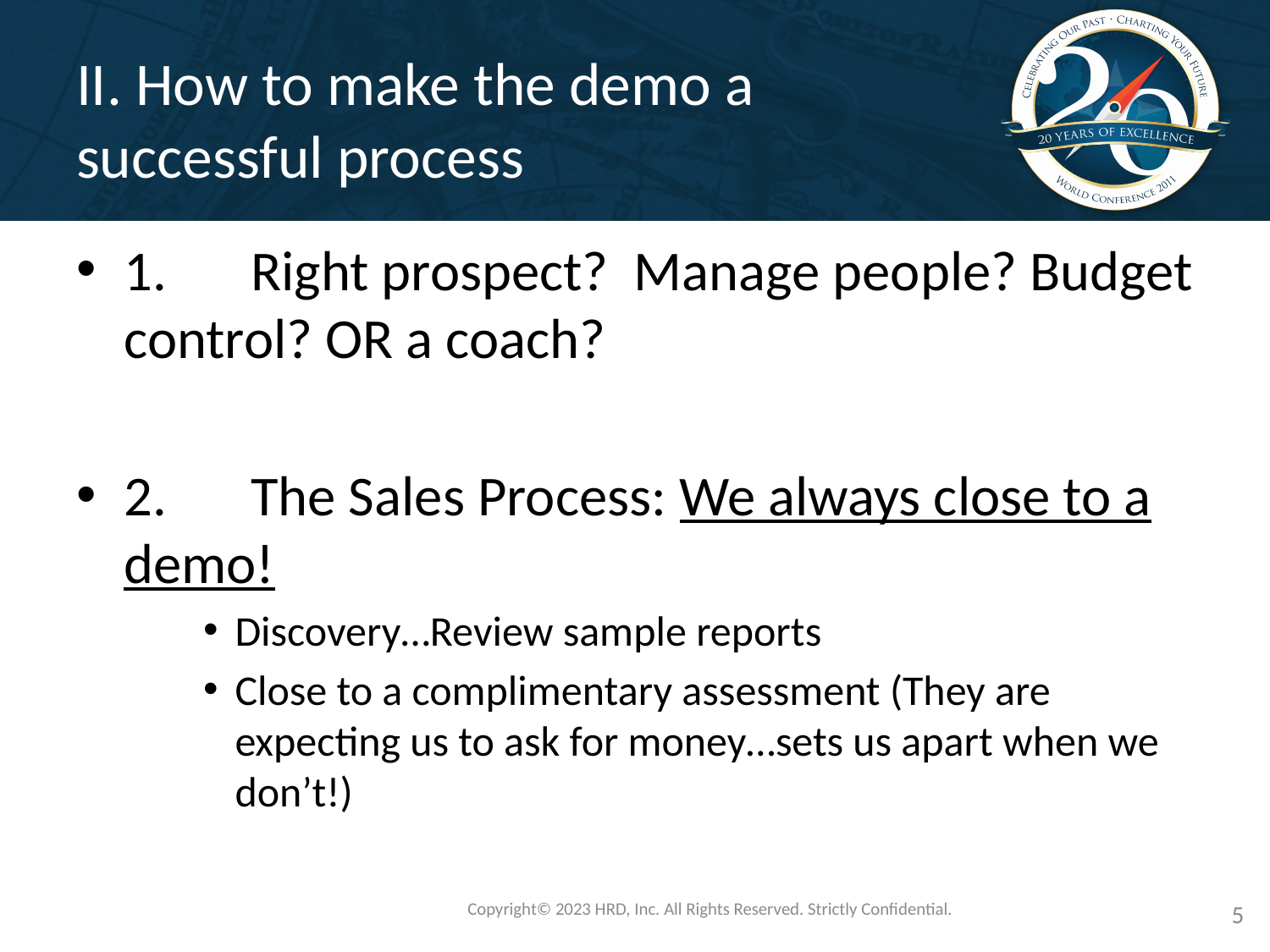

# II. How to make the demo a successful process
1.	Right prospect?  Manage people? Budget control? OR a coach?

2.	The Sales Process: We always close to a demo!
Discovery…Review sample reports
Close to a complimentary assessment (They are expecting us to ask for money…sets us apart when we don’t!)

Copyright©️ 2023 HRD, Inc. All Rights Reserved. Strictly Confidential.
5